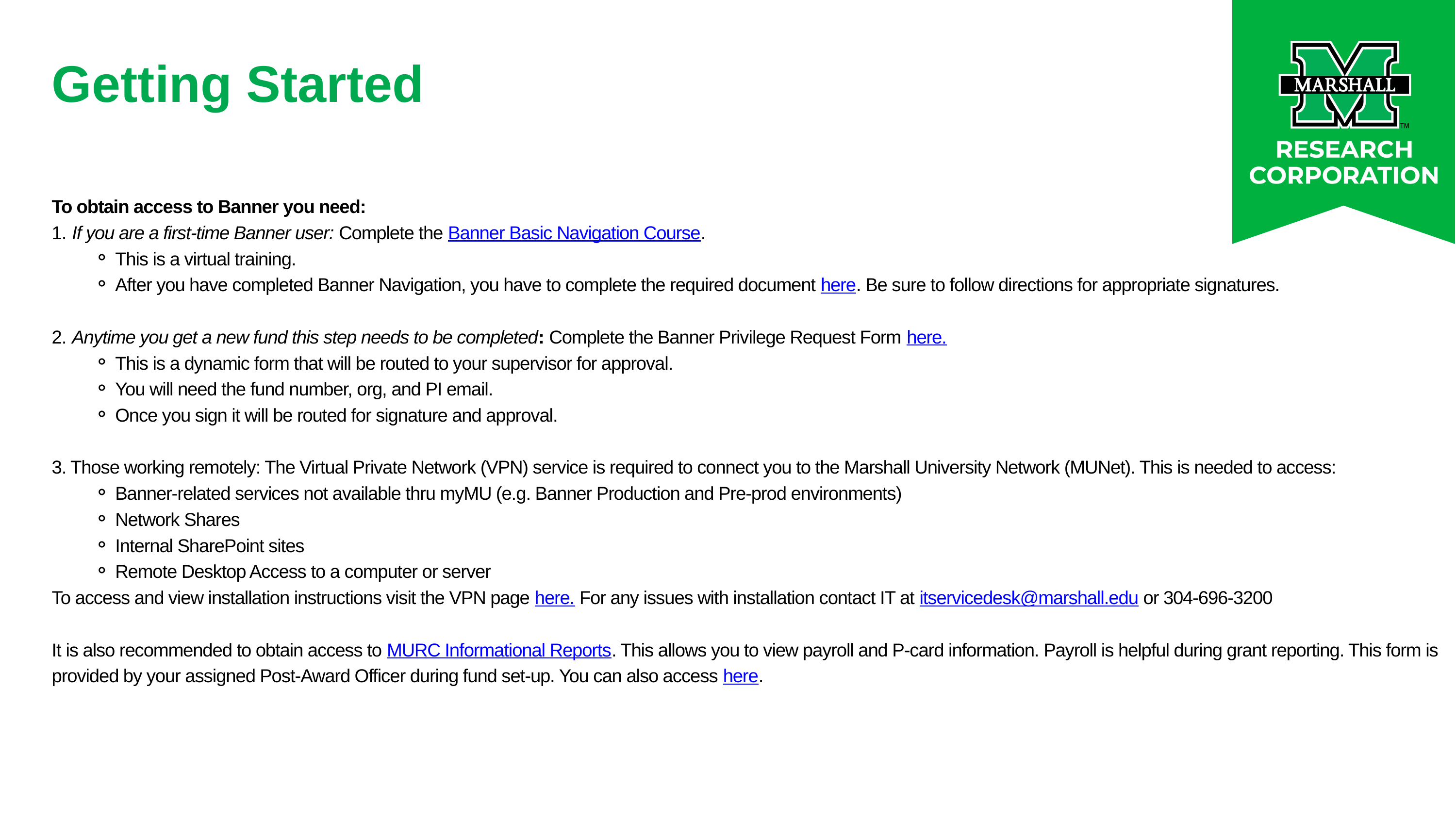

Getting Started

To obtain access to Banner you need:
1. If you are a first-time Banner user: Complete the Banner Basic Navigation Course.
This is a virtual training.
After you have completed Banner Navigation, you have to complete the required document here. Be sure to follow directions for appropriate signatures.

2. Anytime you get a new fund this step needs to be completed: Complete the Banner Privilege Request Form here.
This is a dynamic form that will be routed to your supervisor for approval.
You will need the fund number, org, and PI email.
Once you sign it will be routed for signature and approval.

3. Those working remotely: The Virtual Private Network (VPN) service is required to connect you to the Marshall University Network (MUNet). This is needed to access:
Banner-related services not available thru myMU (e.g. Banner Production and Pre-prod environments)
Network Shares
Internal SharePoint sites
Remote Desktop Access to a computer or server
To access and view installation instructions visit the VPN page here. For any issues with installation contact IT at itservicedesk@marshall.edu or 304-696-3200

It is also recommended to obtain access to MURC Informational Reports. This allows you to view payroll and P-card information. Payroll is helpful during grant reporting. This form is provided by your assigned Post-Award Officer during fund set-up. You can also access here.